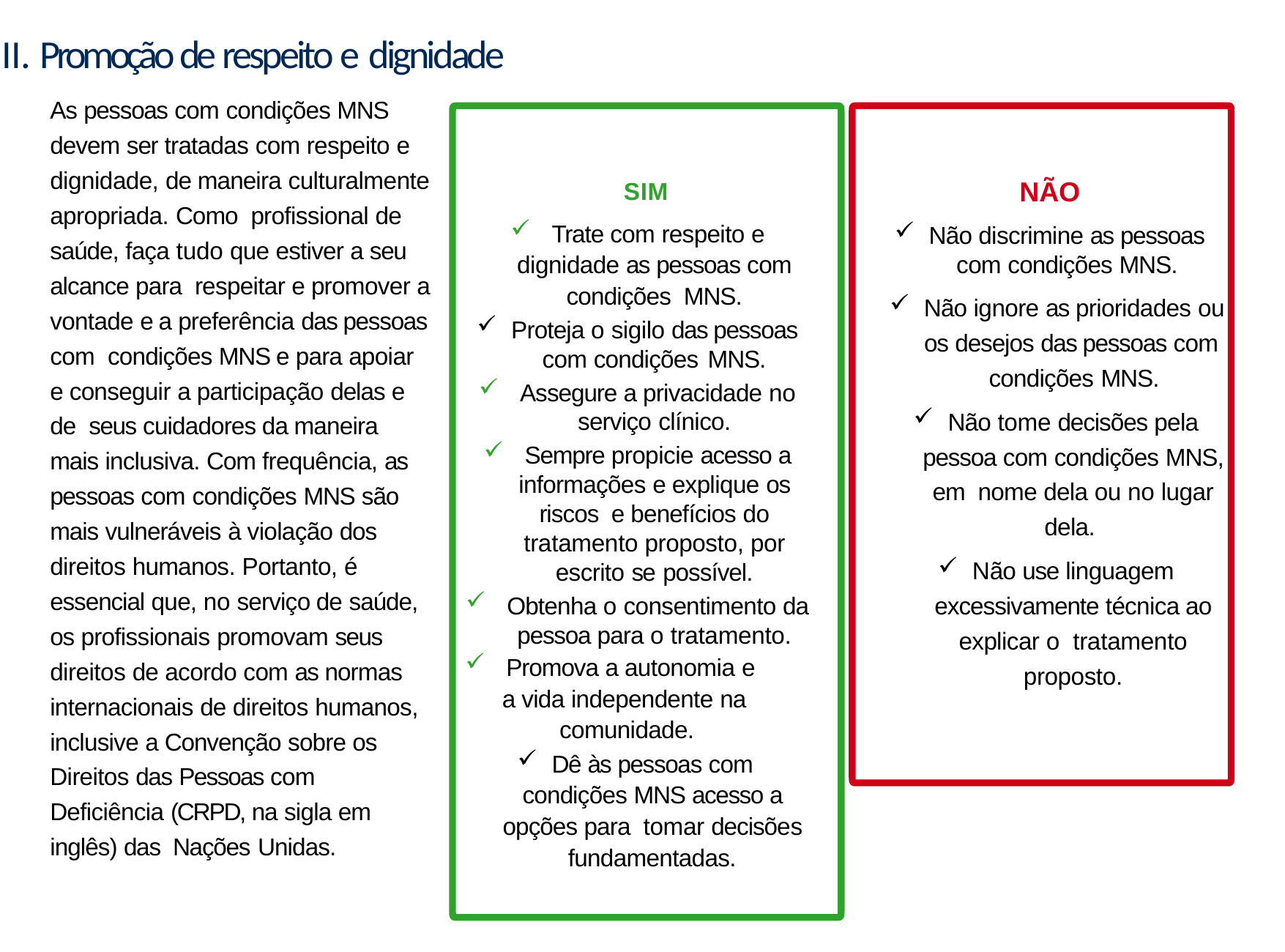

II. Promoção de respeito e dignidade
As pessoas com condições MNS devem ser tratadas com respeito e  dignidade, de maneira culturalmente apropriada. Como  profissional de saúde, faça tudo que estiver a seu alcance para  respeitar e promover a vontade e a preferência das pessoas com  condições MNS e para apoiar e conseguir a participação delas e de  seus cuidadores da maneira mais inclusiva. Com frequência, as  pessoas com condições MNS são mais vulneráveis à violação dos  direitos humanos. Portanto, é essencial que, no serviço de saúde,  os profissionais promovam seus direitos de acordo com as normas  internacionais de direitos humanos, inclusive a Convenção sobre os  Direitos das Pessoas com Deficiência (CRPD, na sigla em inglês) das  Nações Unidas.

NÃO
Não discrimine as pessoas com condições MNS.

SIM
 Trate com respeito e dignidade as pessoas com condições  MNS.
Proteja o sigilo das pessoas com condições MNS.
 Assegure a privacidade no serviço clínico.
 Sempre propicie acesso a informações e explique os riscos  e benefícios do tratamento proposto, por escrito se possível.
 Obtenha o consentimento da pessoa para o tratamento.
 Promova a autonomia e a vida independente na  comunidade.
Dê às pessoas com condições MNS acesso a opções para  tomar decisões fundamentadas.

Não ignore as prioridades ou os desejos das pessoas com  condições MNS.
Não tome decisões pela pessoa com condições MNS, em  nome dela ou no lugar dela.
Não use linguagem excessivamente técnica ao explicar o  tratamento proposto.
7
PRÁTICAS E CUIDADOS ESSENCIAIS